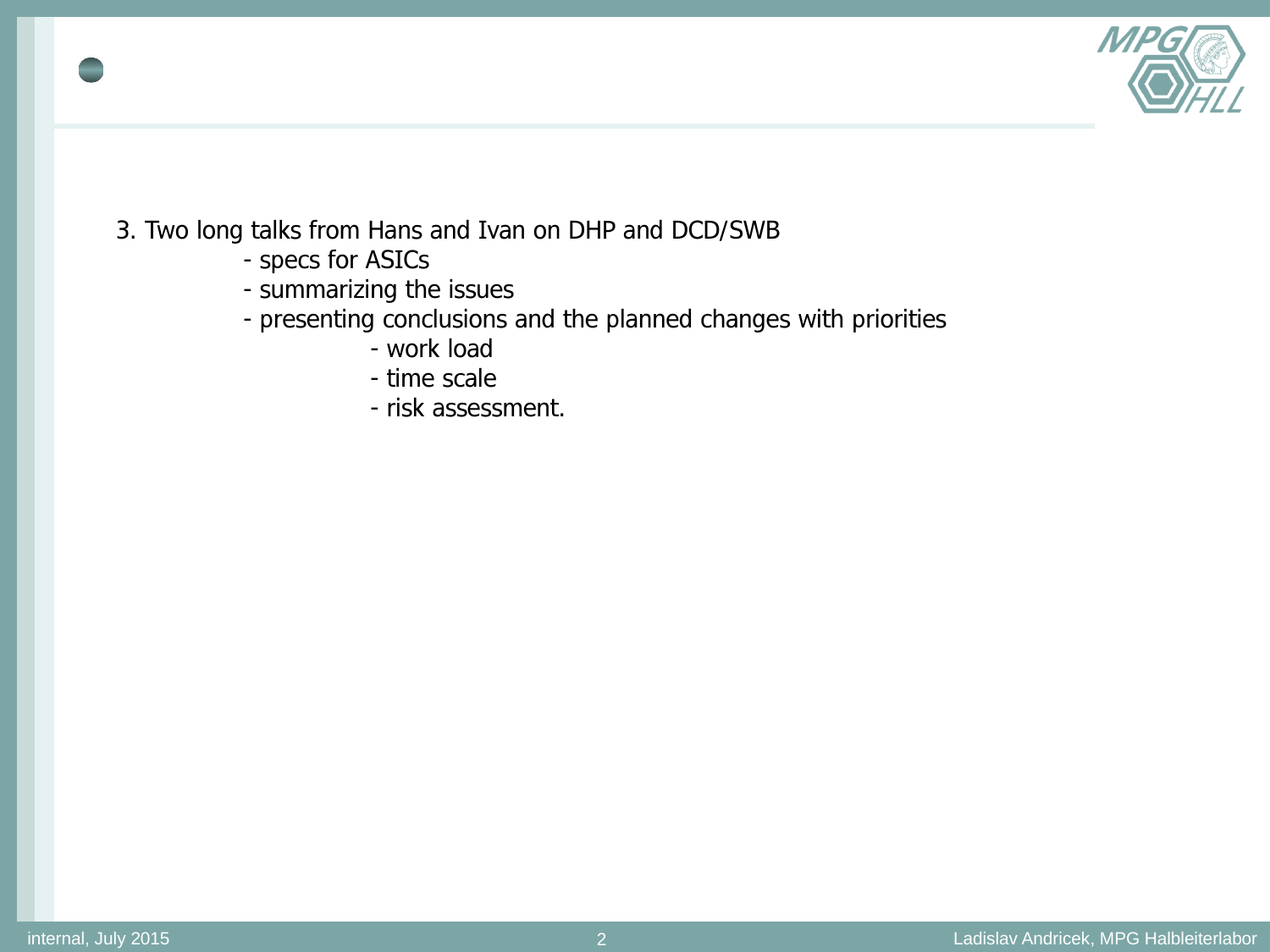

#
3. Two long talks from Hans and Ivan on DHP and DCD/SWB
	- specs for ASICs
	- summarizing the issues
	- presenting conclusions and the planned changes with priorities
		- work load
		- time scale
		- risk assessment.
Ladislav Andricek, MPG Halbleiterlabor
internal, July 2015